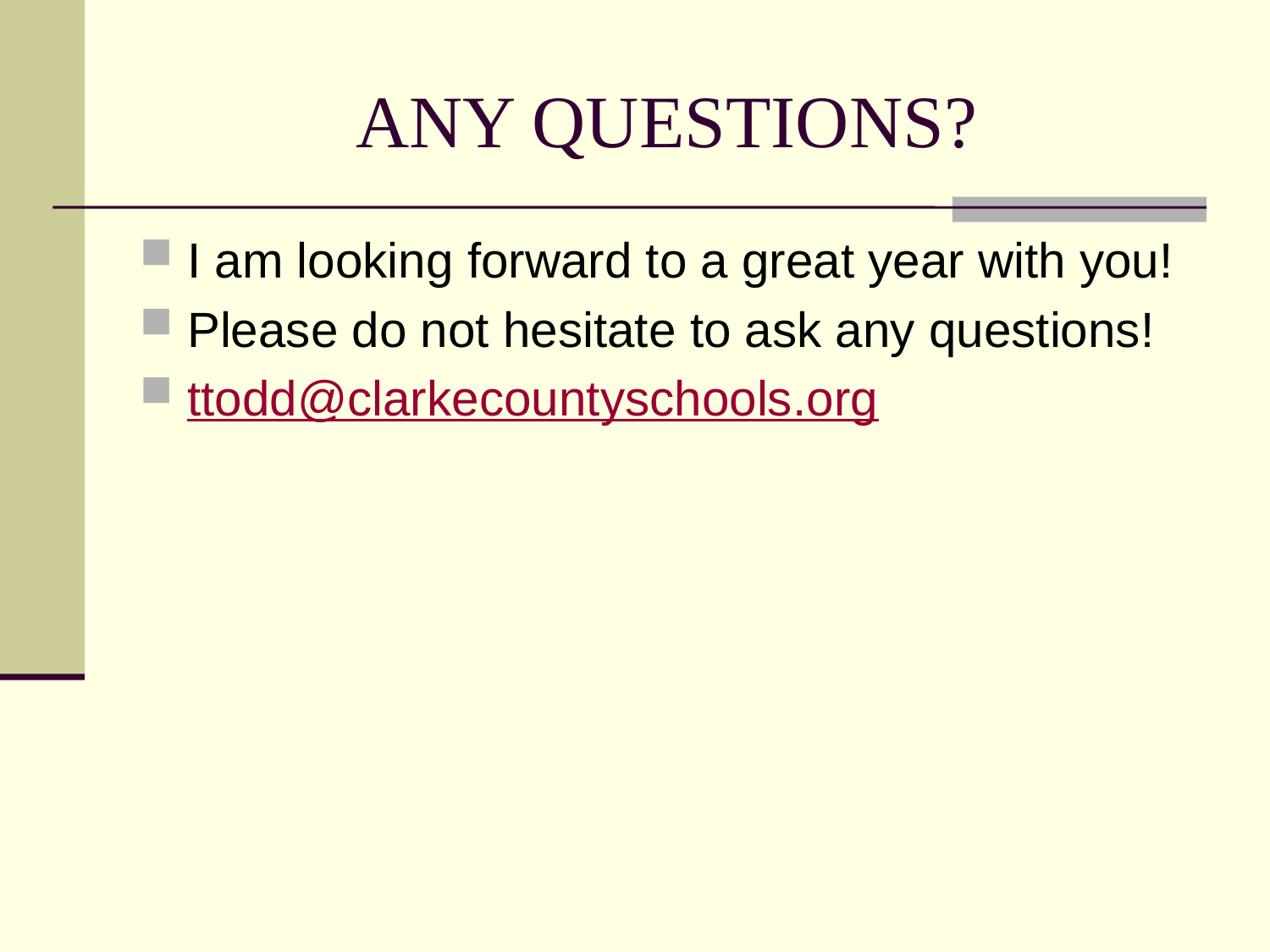

# ANY QUESTIONS?
I am looking forward to a great year with you!
Please do not hesitate to ask any questions!
ttodd@clarkecountyschools.org